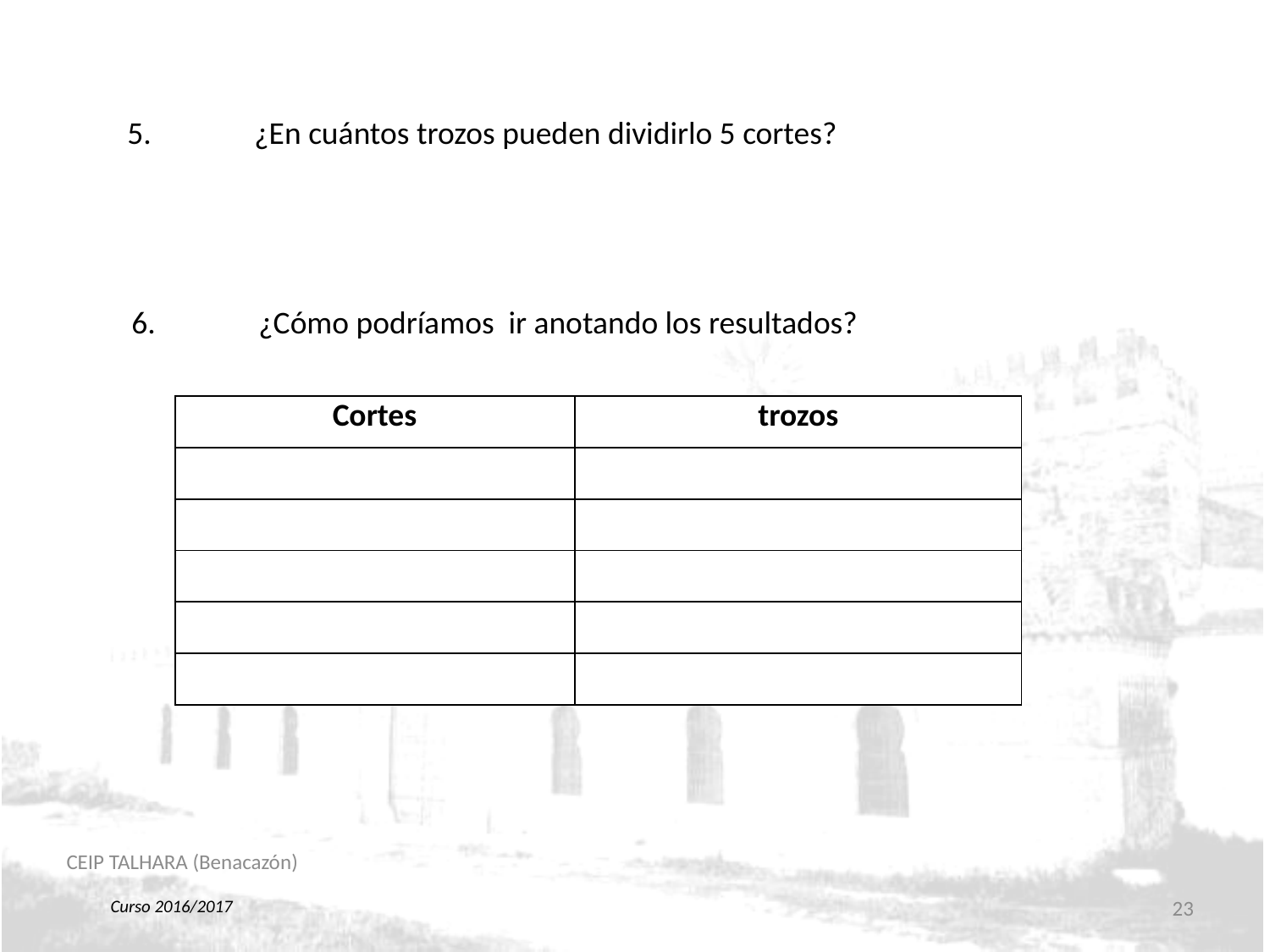

5.	¿En cuántos trozos pueden dividirlo 5 cortes?
6.	¿Cómo podríamos  ir anotando los resultados?
| Cortes | trozos |
| --- | --- |
|  |  |
|  |  |
|  |  |
|  |  |
|  |  |
CEIP TALHARA (Benacazón)
23